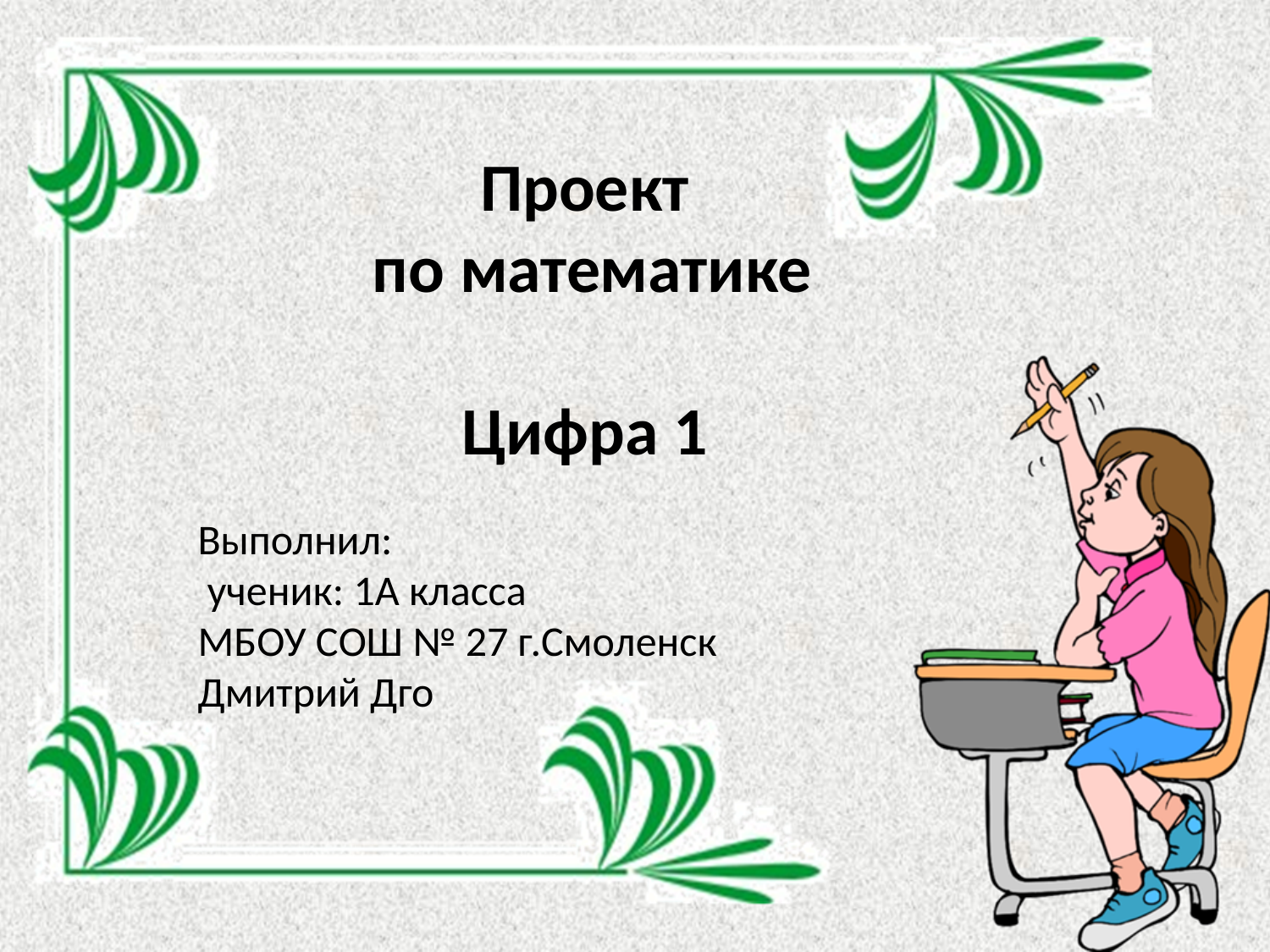

# Проект по математике Цифра 1
Выполнил:
 ученик: 1А класса
МБОУ СОШ № 27 г.Смоленск
Дмитрий Дго